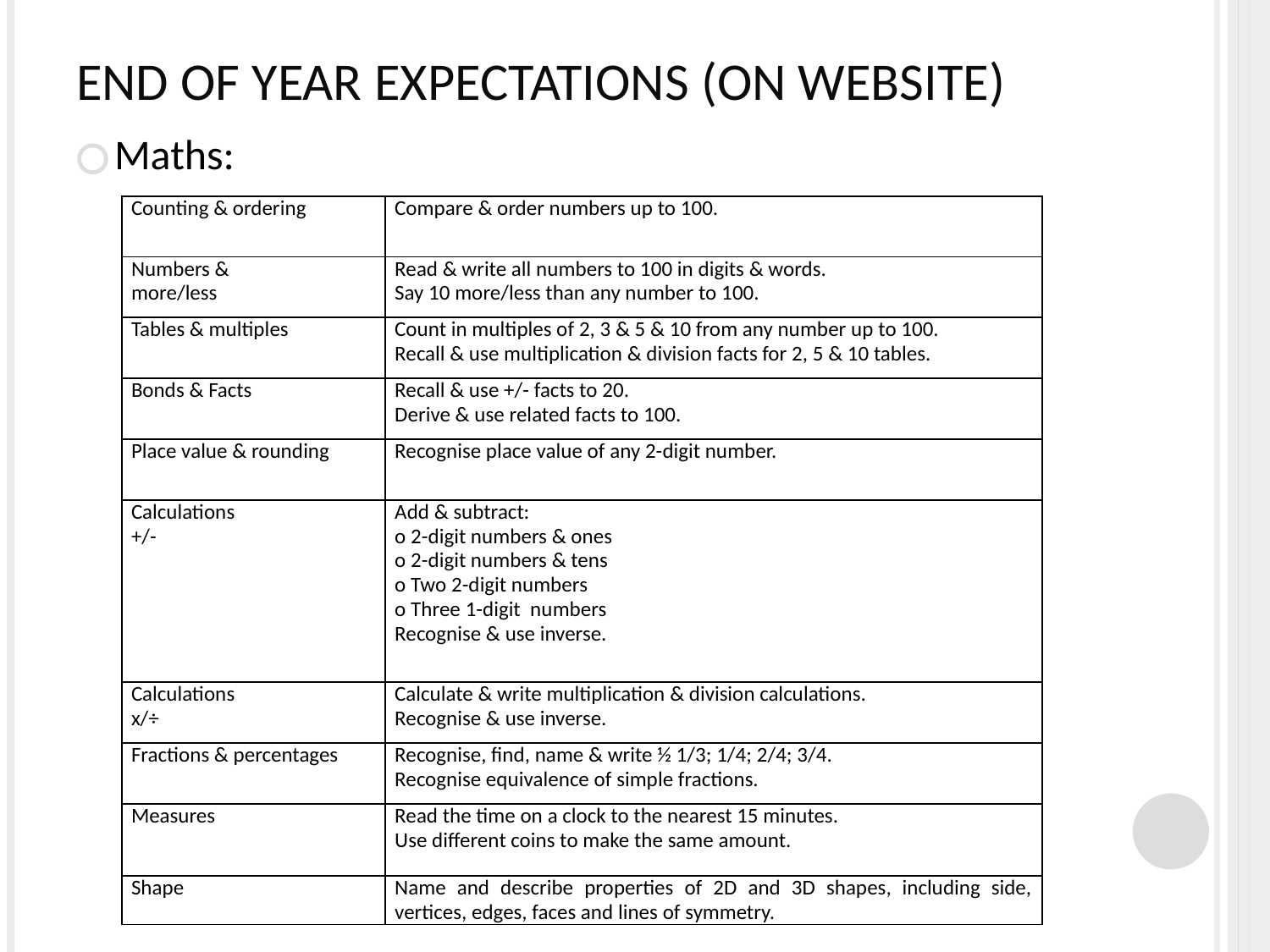

# End of Year expectations (on website)
Maths:

| Counting & ordering | Compare & order numbers up to 100. |
| --- | --- |
| Numbers & more/less | Read & write all numbers to 100 in digits & words. Say 10 more/less than any number to 100. |
| Tables & multiples | Count in multiples of 2, 3 & 5 & 10 from any number up to 100. Recall & use multiplication & division facts for 2, 5 & 10 tables. |
| Bonds & Facts | Recall & use +/- facts to 20. Derive & use related facts to 100. |
| Place value & rounding | Recognise place value of any 2-digit number. |
| Calculations +/- | Add & subtract: o 2-digit numbers & ones o 2-digit numbers & tens o Two 2-digit numbers o Three 1-digit numbers Recognise & use inverse. |
| Calculations x/÷ | Calculate & write multiplication & division calculations. Recognise & use inverse. |
| Fractions & percentages | Recognise, find, name & write ½ 1/3; 1/4; 2/4; 3/4. Recognise equivalence of simple fractions. |
| Measures | Read the time on a clock to the nearest 15 minutes. Use different coins to make the same amount. |
| Shape | Name and describe properties of 2D and 3D shapes, including side, vertices, edges, faces and lines of symmetry. |